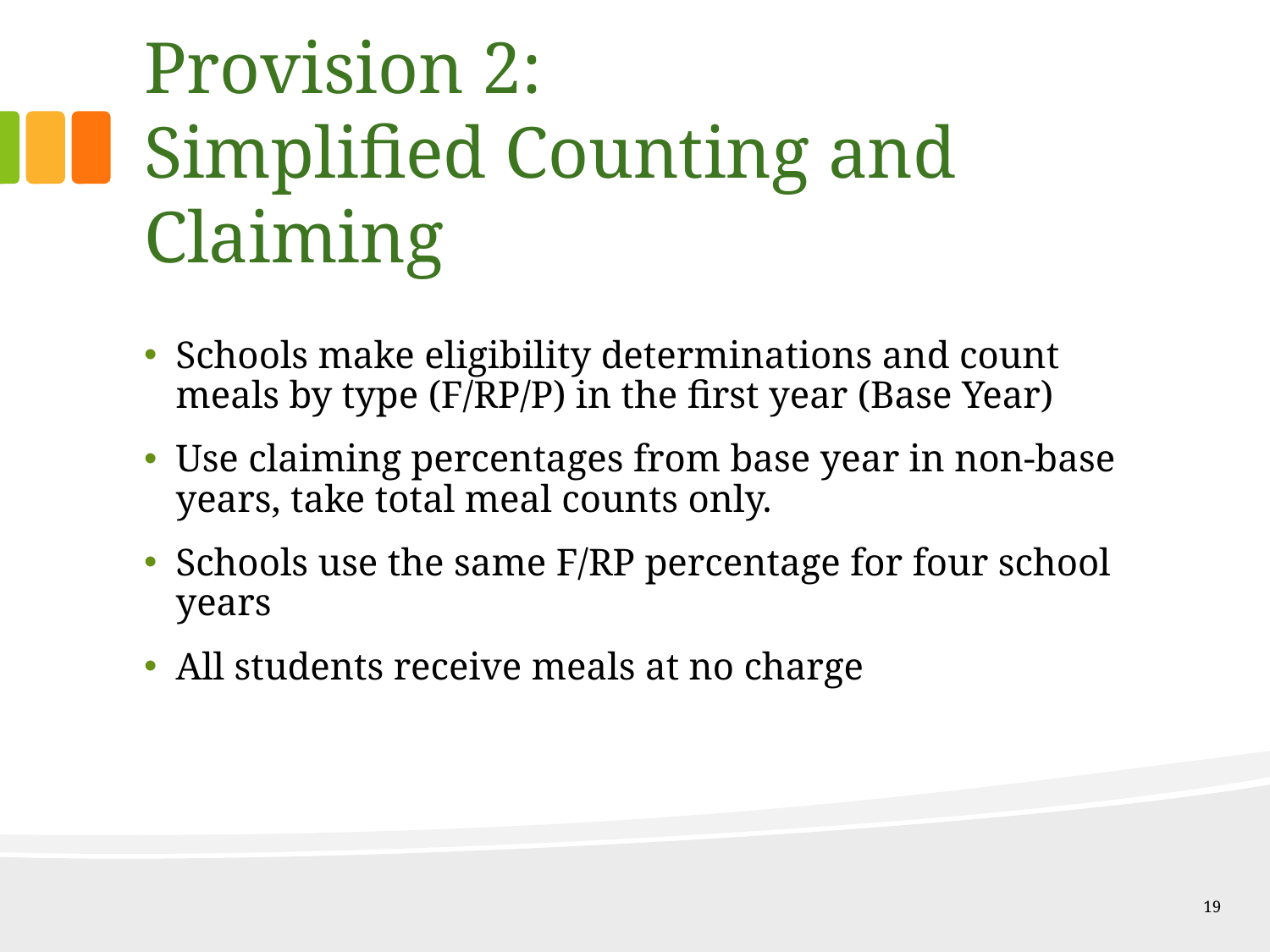

# Provision 2: Simplified Counting and Claiming
Schools make eligibility determinations and count meals by type (F/RP/P) in the first year (Base Year)
Use claiming percentages from base year in non-base years, take total meal counts only.
Schools use the same F/RP percentage for four school years
All students receive meals at no charge

19